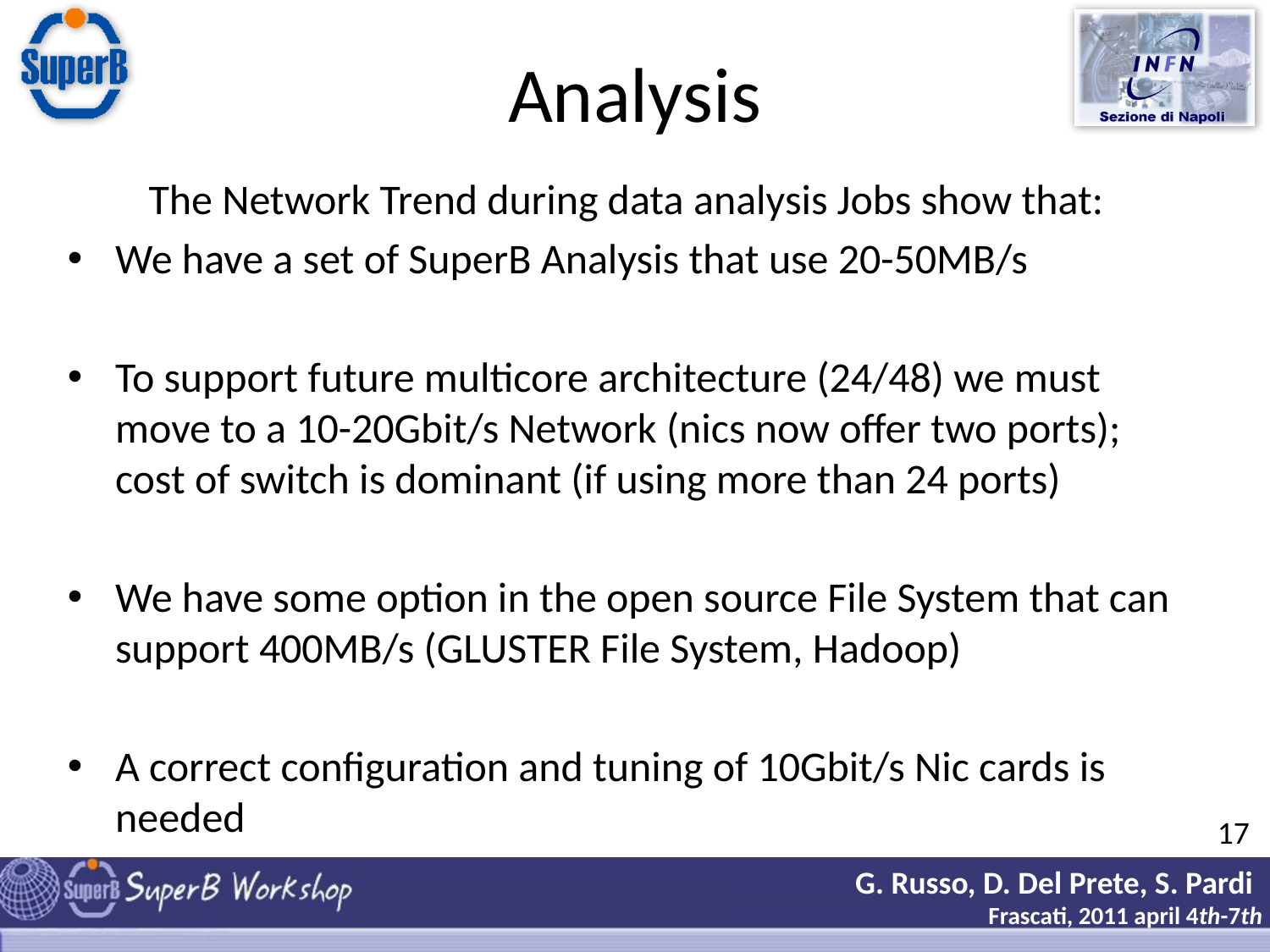

# Analysis
The Network Trend during data analysis Jobs show that:
We have a set of SuperB Analysis that use 20-50MB/s

To support future multicore architecture (24/48) we must move to a 10-20Gbit/s Network (nics now offer two ports); cost of switch is dominant (if using more than 24 ports)

We have some option in the open source File System that can support 400MB/s (GLUSTER File System, Hadoop)

A correct configuration and tuning of 10Gbit/s Nic cards is needed
17